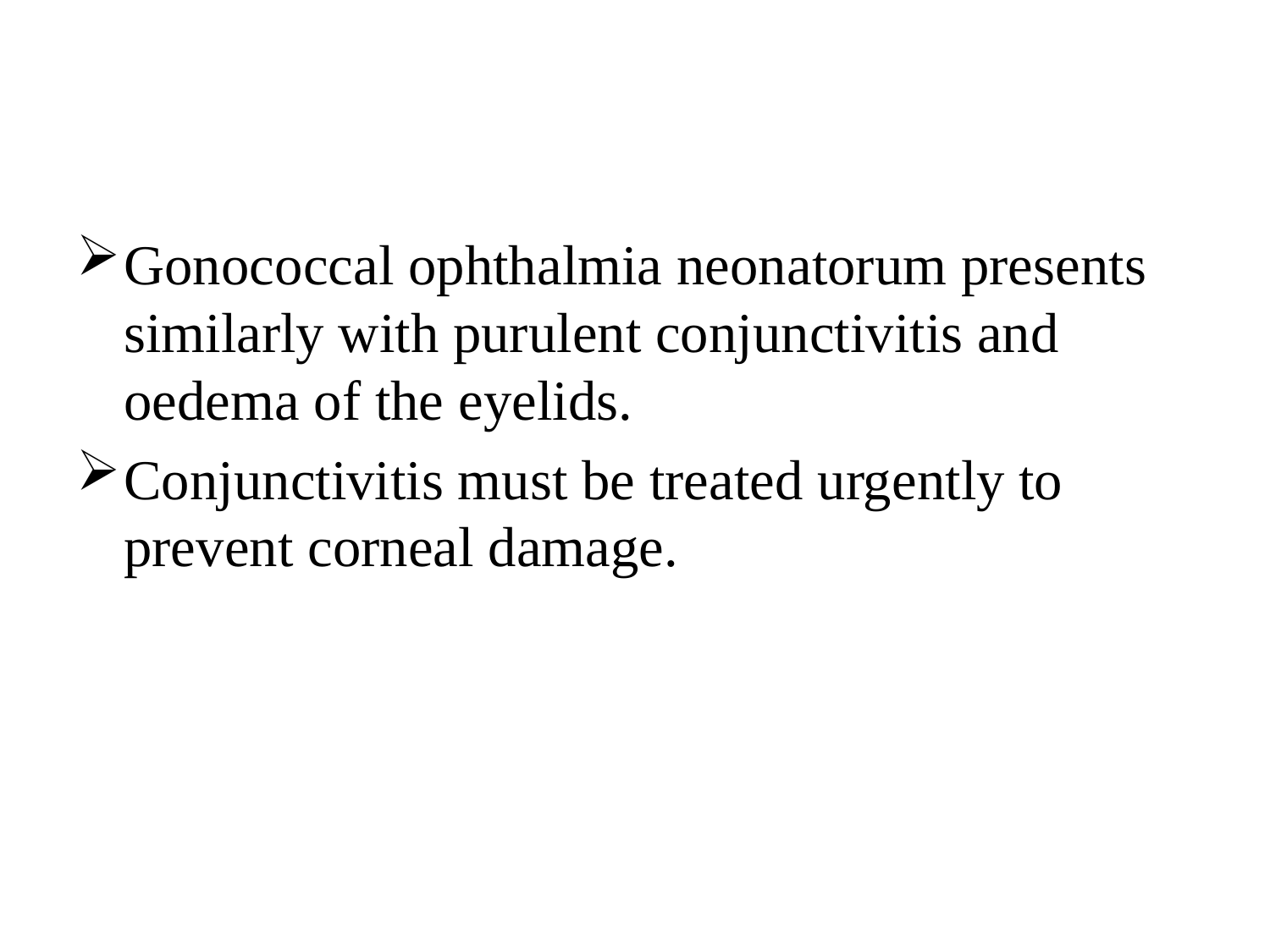

#
Gonococcal ophthalmia neonatorum presents similarly with purulent conjunctivitis and oedema of the eyelids.
Conjunctivitis must be treated urgently to prevent corneal damage.